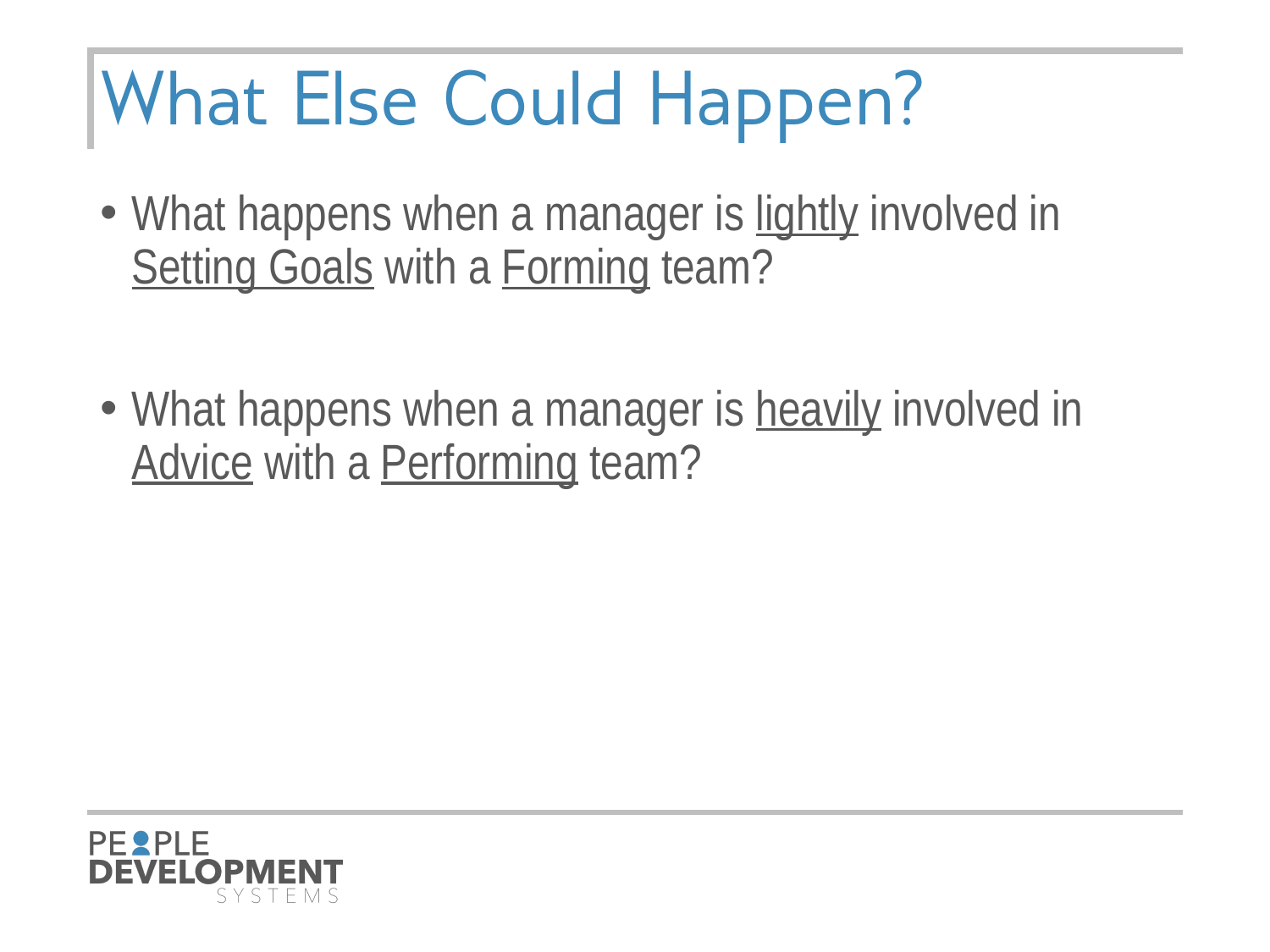

# What Else Could Happen?
What happens when a manager is lightly involved in Setting Goals with a Forming team?

What happens when a manager is heavily involved in Advice with a Performing team?